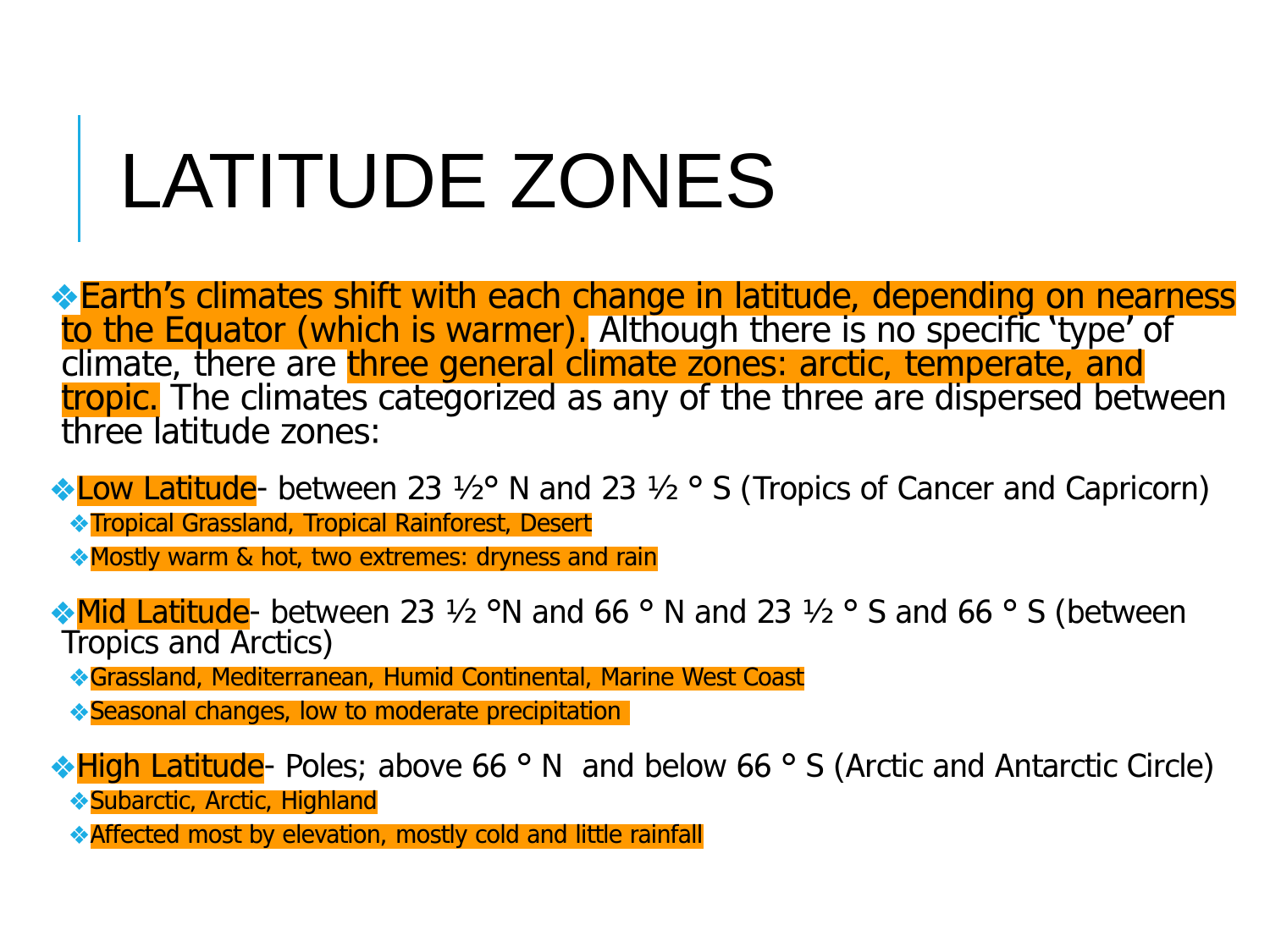

# LATITUDE ZONES
Earth’s climates shift with each change in latitude, depending on nearness to the Equator (which is warmer). Although there is no specific ‘type’ of climate, there are three general climate zones: arctic, temperate, and tropic. The climates categorized as any of the three are dispersed between three latitude zones:
Low Latitude- between 23 ½° N and 23 ½ ° S (Tropics of Cancer and Capricorn)
Tropical Grassland, Tropical Rainforest, Desert
Mostly warm & hot, two extremes: dryness and rain
Mid Latitude- between 23 ½ °N and 66 ° N and 23 ½ ° S and 66 ° S (between Tropics and Arctics)
Grassland, Mediterranean, Humid Continental, Marine West Coast
Seasonal changes, low to moderate precipitation
High Latitude- Poles; above 66 ° N  and below 66 ° S (Arctic and Antarctic Circle)
Subarctic, Arctic, Highland
Affected most by elevation, mostly cold and little rainfall